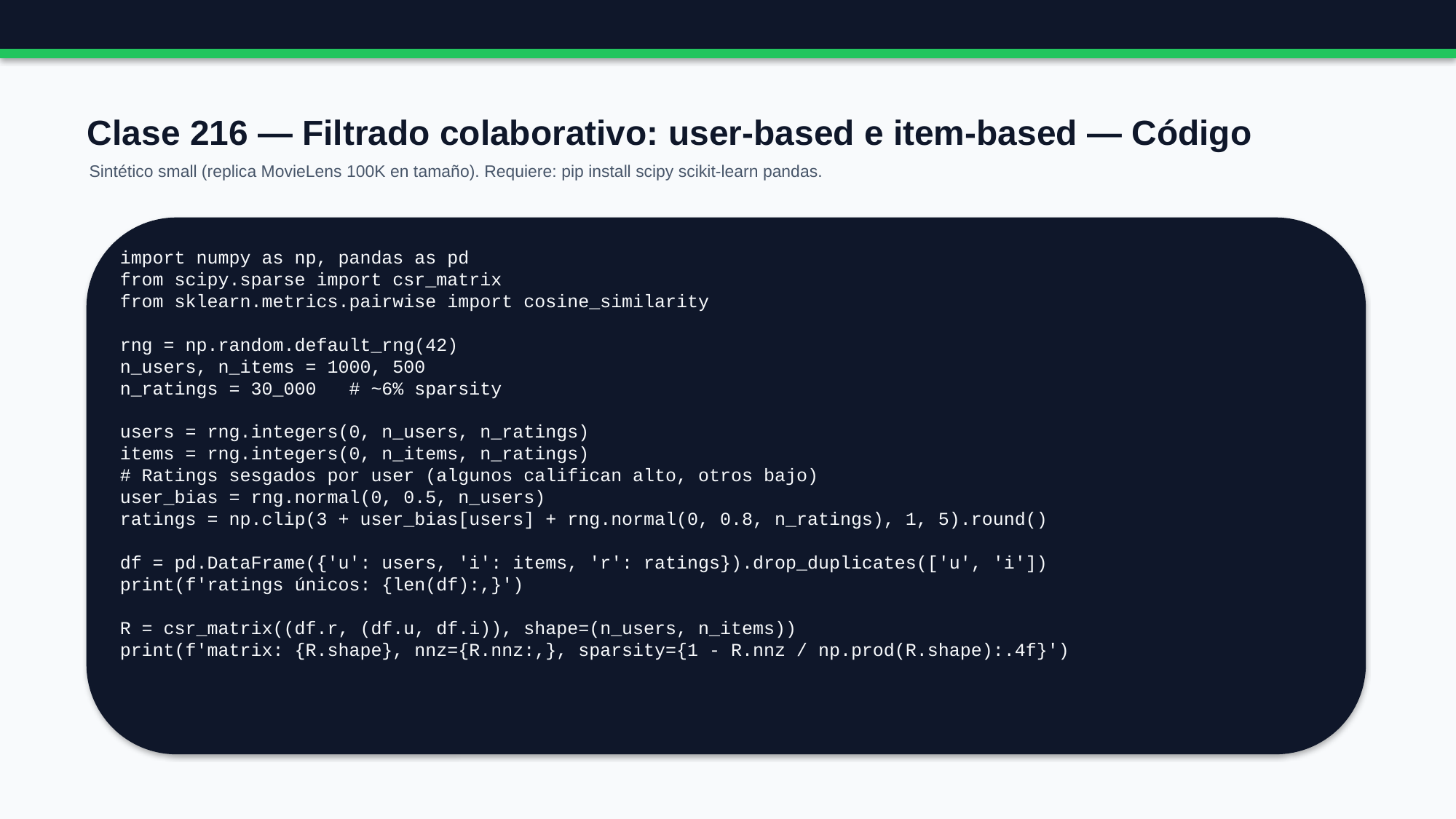

Clase 216 — Filtrado colaborativo: user-based e item-based — Código
Sintético small (replica MovieLens 100K en tamaño). Requiere: pip install scipy scikit-learn pandas.

import numpy as np, pandas as pd
from scipy.sparse import csr_matrix
from sklearn.metrics.pairwise import cosine_similarity

rng = np.random.default_rng(42)
n_users, n_items = 1000, 500
n_ratings = 30_000   # ~6% sparsity

users = rng.integers(0, n_users, n_ratings)
items = rng.integers(0, n_items, n_ratings)
# Ratings sesgados por user (algunos califican alto, otros bajo)
user_bias = rng.normal(0, 0.5, n_users)
ratings = np.clip(3 + user_bias[users] + rng.normal(0, 0.8, n_ratings), 1, 5).round()

df = pd.DataFrame({'u': users, 'i': items, 'r': ratings}).drop_duplicates(['u', 'i'])
print(f'ratings únicos: {len(df):,}')

R = csr_matrix((df.r, (df.u, df.i)), shape=(n_users, n_items))
print(f'matrix: {R.shape}, nnz={R.nnz:,}, sparsity={1 - R.nnz / np.prod(R.shape):.4f}')